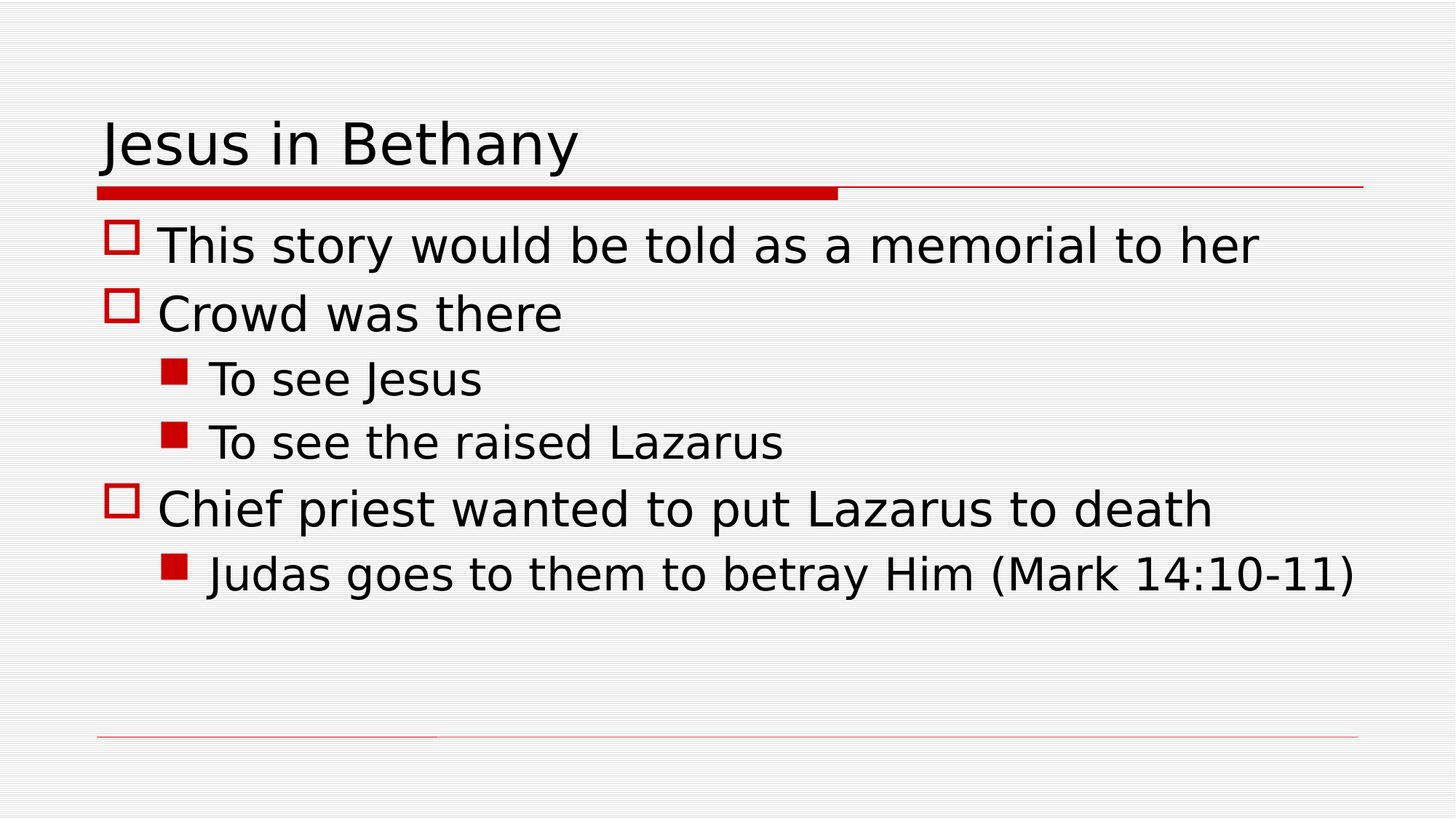

# Jesus in Bethany
This story would be told as a memorial to her
Crowd was there
To see Jesus
To see the raised Lazarus
Chief priest wanted to put Lazarus to death
Judas goes to them to betray Him (Mark 14:10-11)